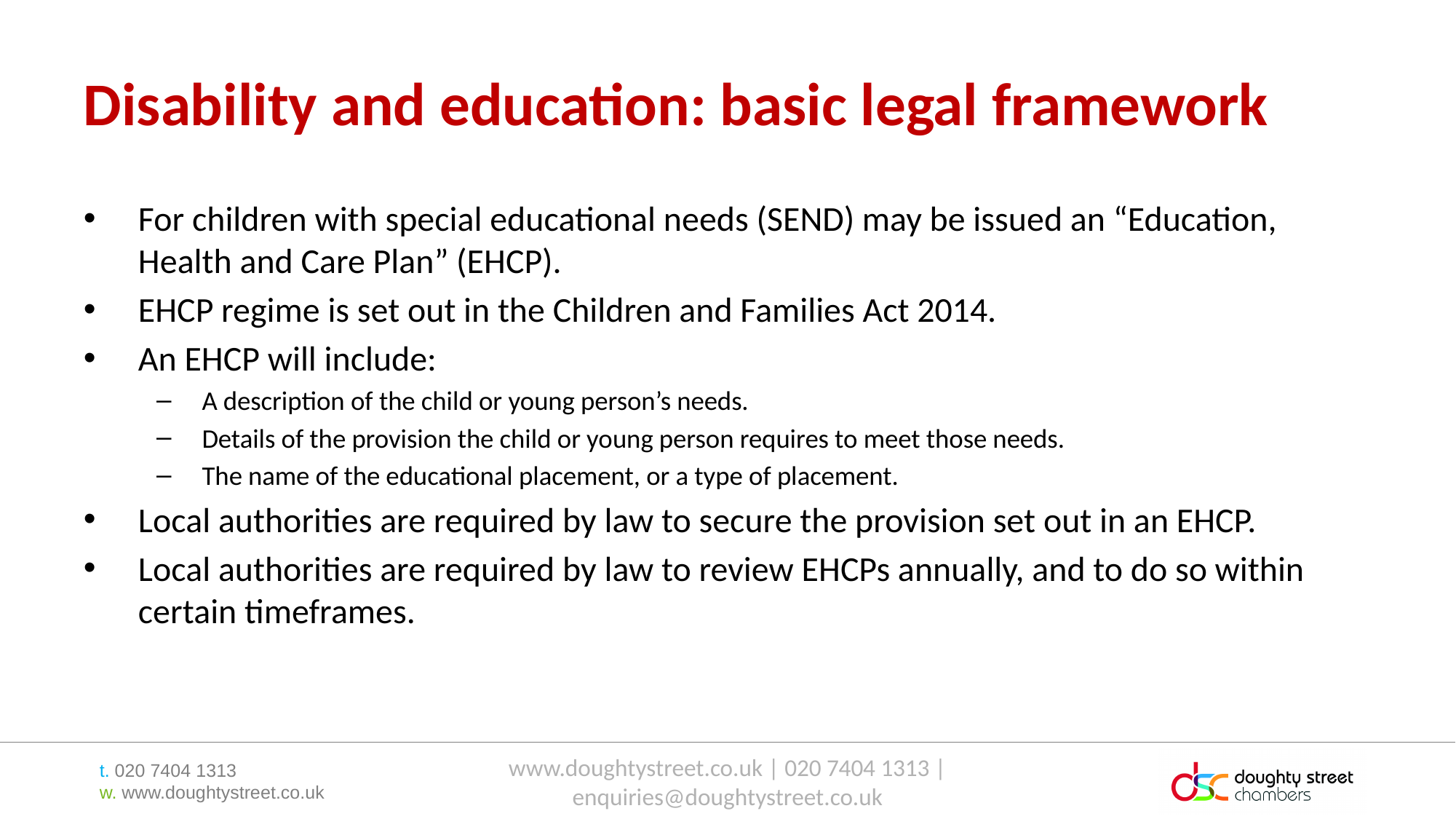

# Disability and education: basic legal framework
For children with special educational needs (SEND) may be issued an “Education, Health and Care Plan” (EHCP).
EHCP regime is set out in the Children and Families Act 2014.
An EHCP will include:
A description of the child or young person’s needs.
Details of the provision the child or young person requires to meet those needs.
The name of the educational placement, or a type of placement.
Local authorities are required by law to secure the provision set out in an EHCP.
Local authorities are required by law to review EHCPs annually, and to do so within certain timeframes.

www.doughtystreet.co.uk | 020 7404 1313 | enquiries@doughtystreet.co.uk